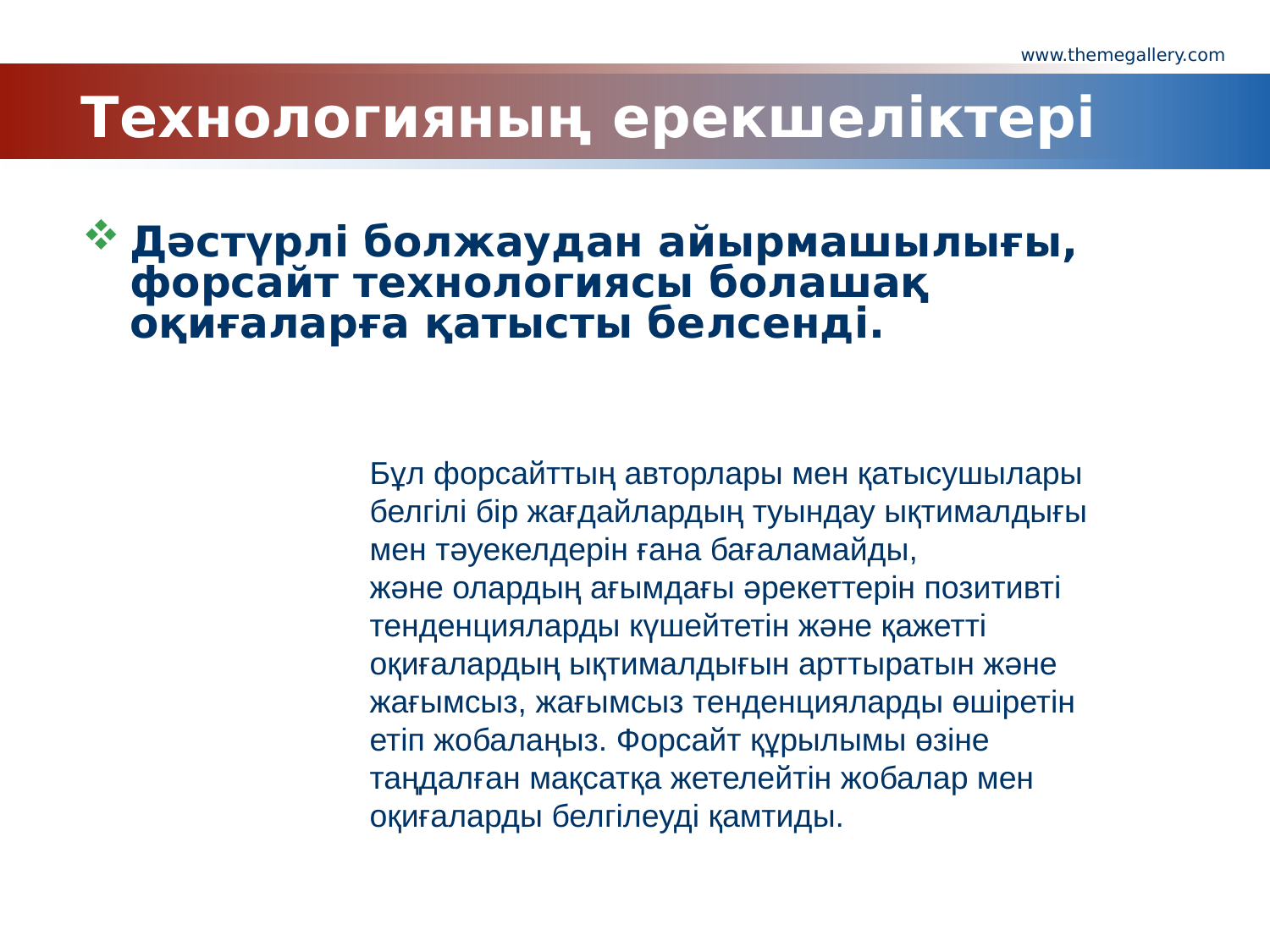

www.themegallery.com
# Технологияның ерекшеліктері
Дәстүрлі болжаудан айырмашылығы, форсайт технологиясы болашақ оқиғаларға қатысты белсенді.

Бұл форсайттың авторлары мен қатысушылары белгілі бір жағдайлардың туындау ықтималдығы мен тәуекелдерін ғана бағаламайды,
және олардың ағымдағы әрекеттерін позитивті тенденцияларды күшейтетін және қажетті оқиғалардың ықтималдығын арттыратын және жағымсыз, жағымсыз тенденцияларды өшіретін етіп жобалаңыз. Форсайт құрылымы өзіне таңдалған мақсатқа жетелейтін жобалар мен оқиғаларды белгілеуді қамтиды.